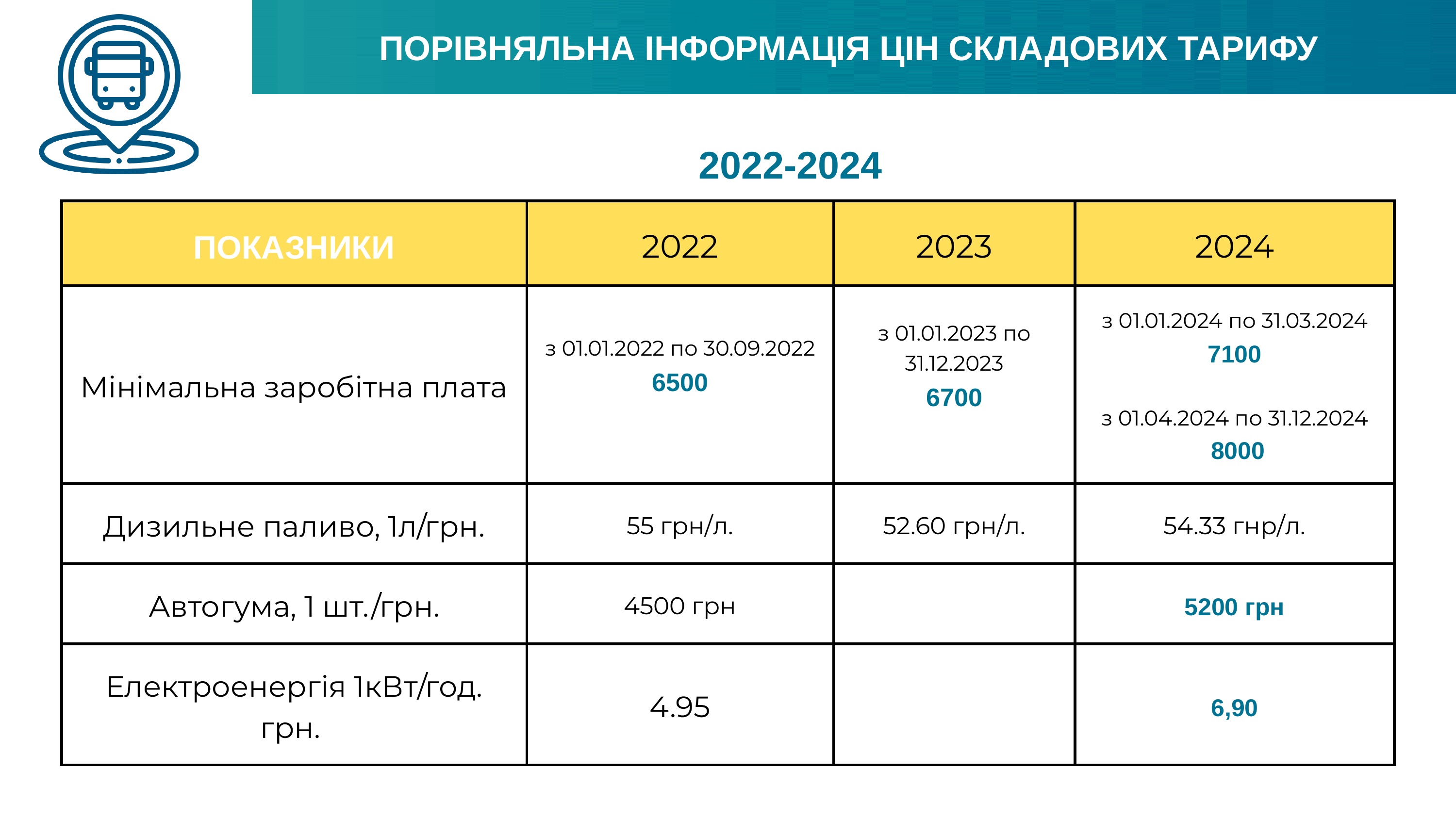

ПОРІВНЯЛЬНА ІНФОРМАЦІЯ ЦІН СКЛАДОВИХ ТАРИФУ
2022-2024
| ПОКАЗНИКИ | 2022 | 2023 | 2024 |
| --- | --- | --- | --- |
| Мінімальна заробітна плата | з 01.01.2022 по 30.09.2022 6500 | з 01.01.2023 по 31.12.2023 6700 | з 01.01.2024 по 31.03.2024 7100 з 01.04.2024 по 31.12.2024 8000 |
| Дизильне паливо, 1л/грн. | 55 грн/л. | 52.60 грн/л. | 54.33 гнр/л. |
| Автогума, 1 шт./грн. | 4500 грн |  | 5200 грн |
| Електроенергія 1кВт/год. грн. | 4.95 |  | 6,90 |